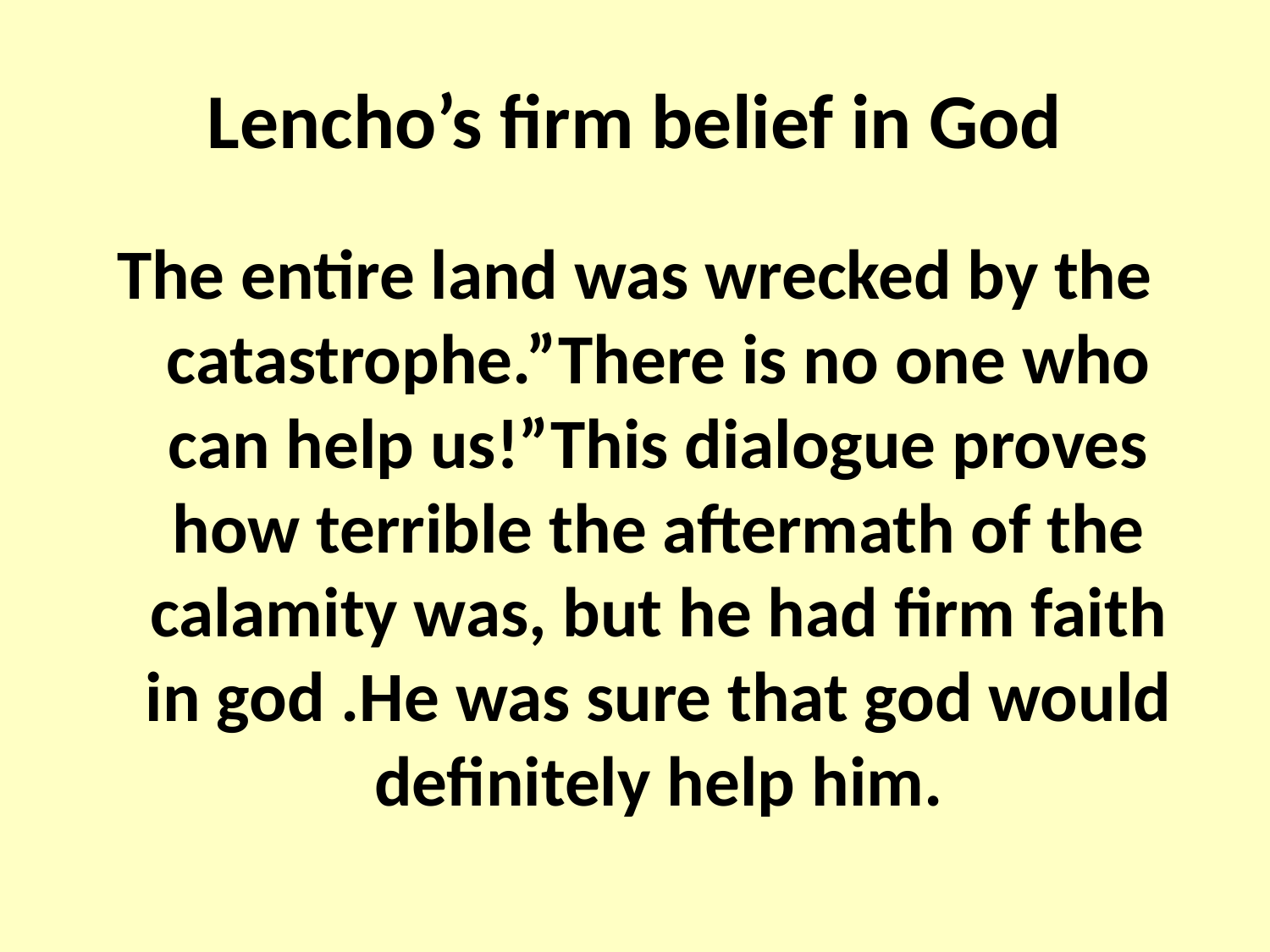

# Lencho’s firm belief in God
The entire land was wrecked by the catastrophe.”There is no one who can help us!”This dialogue proves how terrible the aftermath of the calamity was, but he had firm faith in god .He was sure that god would definitely help him.